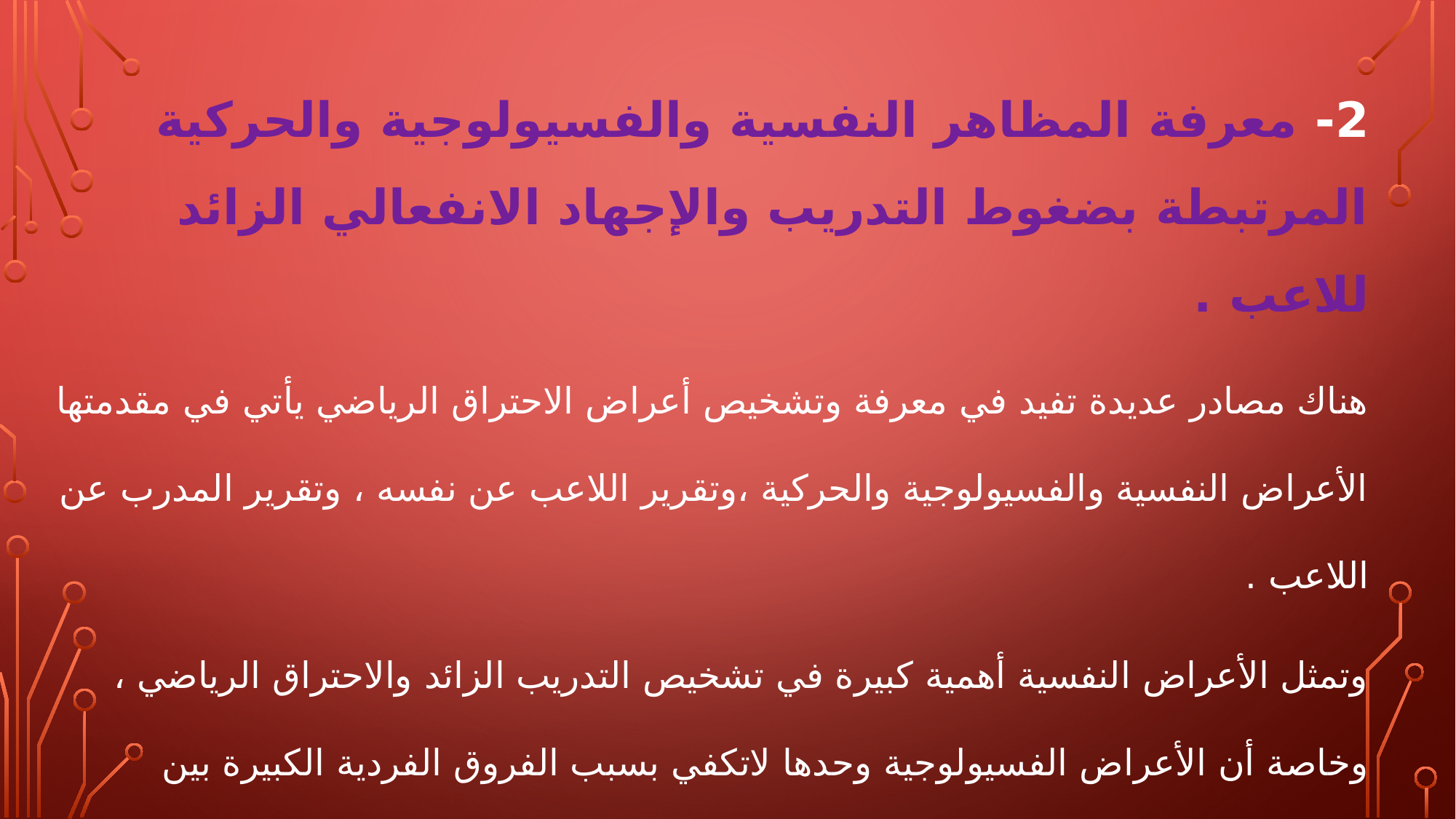

2- معرفة المظاهر النفسية والفسيولوجية والحركية المرتبطة بضغوط التدريب والإجهاد الانفعالي الزائد للاعب .
هناك مصادر عديدة تفيد في معرفة وتشخيص أعراض الاحتراق الرياضي يأتي في مقدمتها الأعراض النفسية والفسيولوجية والحركية ،وتقرير اللاعب عن نفسه ، وتقرير المدرب عن اللاعب .
وتمثل الأعراض النفسية أهمية كبيرة في تشخيص التدريب الزائد والاحتراق الرياضي ، وخاصة أن الأعراض الفسيولوجية وحدها لاتكفي بسبب الفروق الفردية الكبيرة بين الرياضيين ،فضلا عن أنها تظهر عادة في مرحلة متأخرة من التدريب الزائد مما يقلل من فائدتها في التشخيص ، وفيما يلي توضيح لهذا الأعراض :